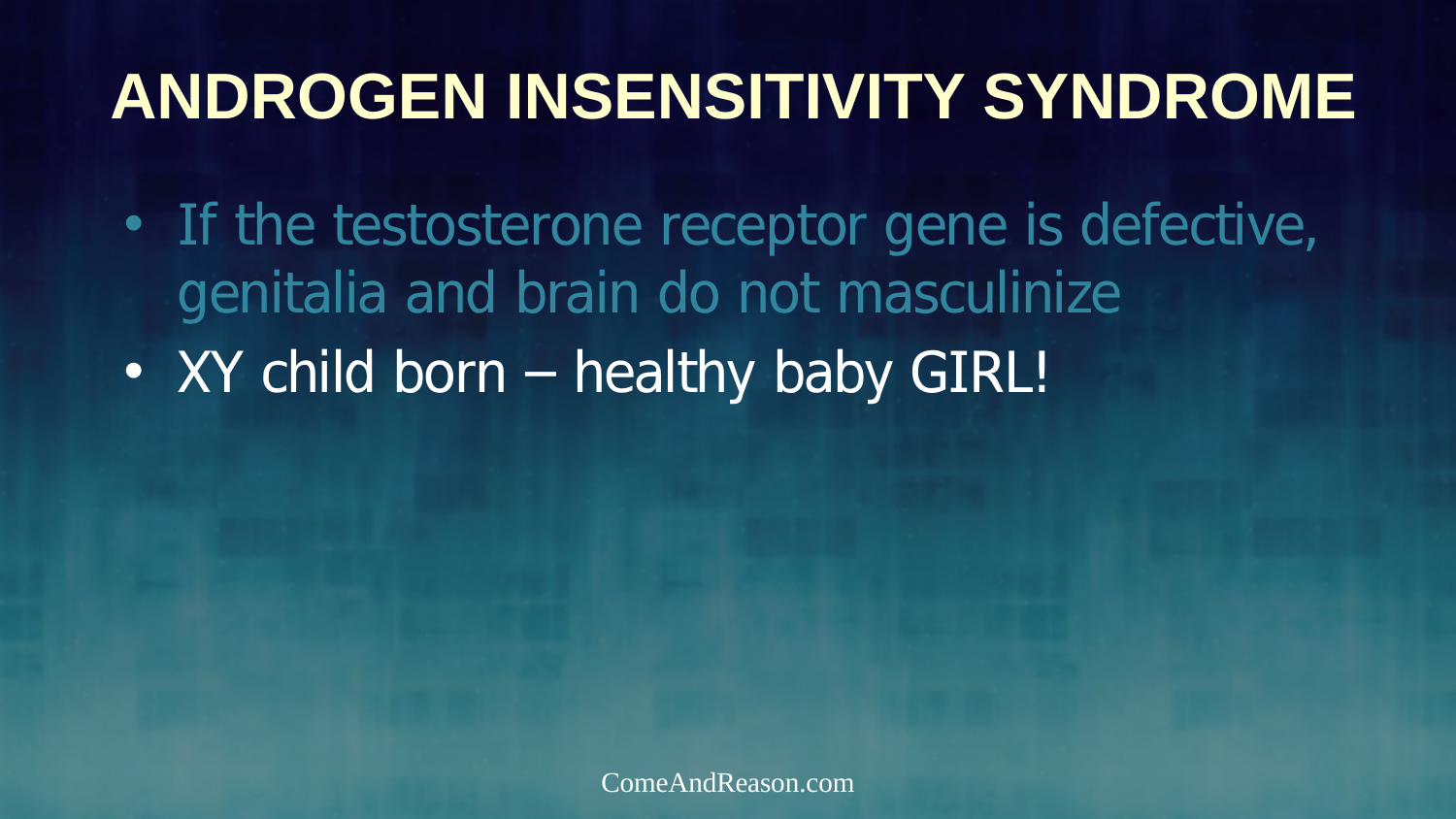

Androgen Insensitivity Syndrome
If the testosterone receptor gene is defective, genitalia and brain do not masculinize
XY child born – healthy baby GIRL!
ComeAndReason.com